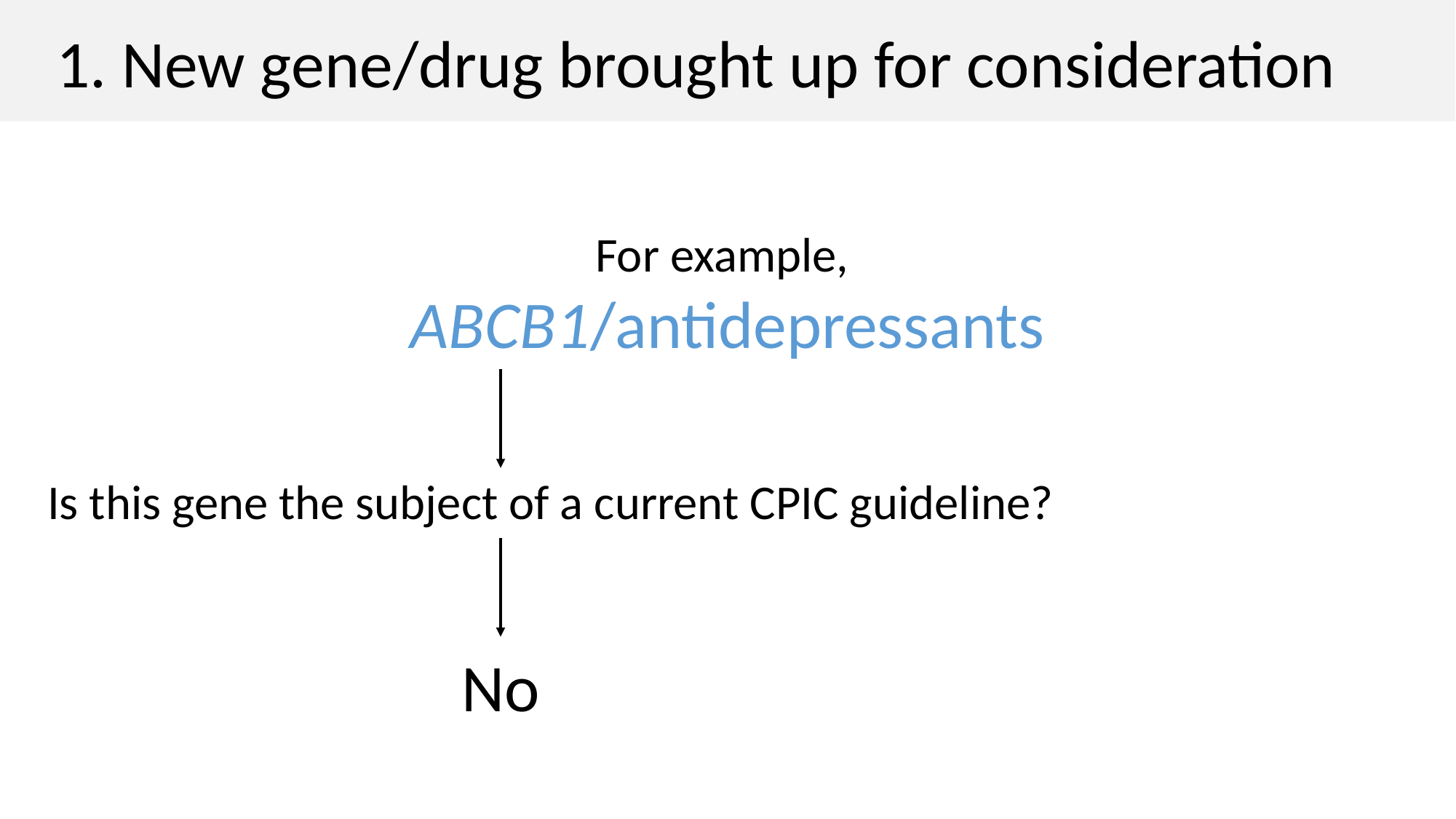

1. New gene/drug brought up for consideration
For example,
ABCB1/antidepressants
Is this gene the subject of a current CPIC guideline?
No